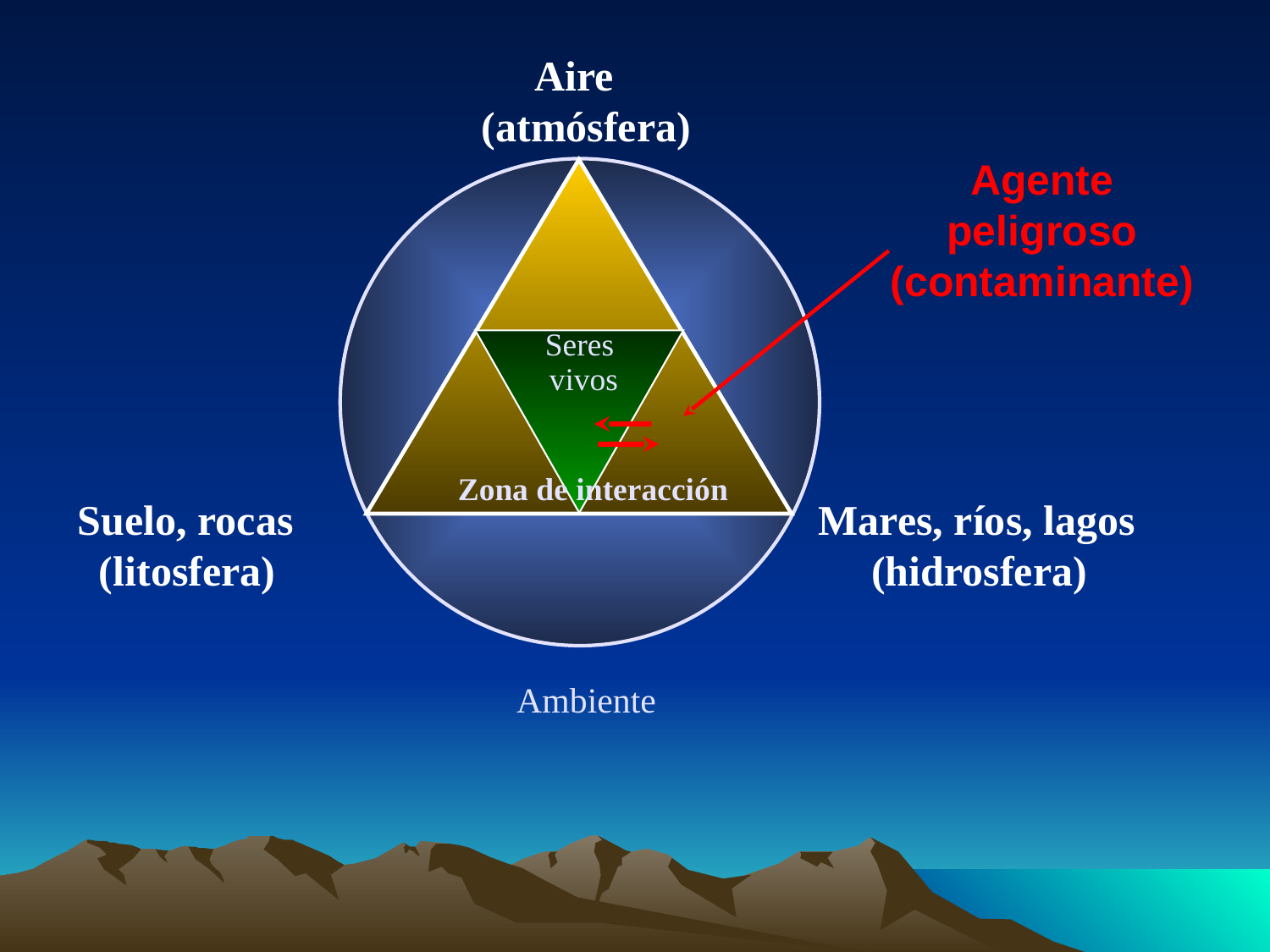

Aire
(atmósfera)
Agente peligroso (contaminante)

Seres
vivos

Zona de interacción
Suelo, rocas
  (litosfera)
Mares, ríos, lagos
     (hidrosfera)
Ambiente